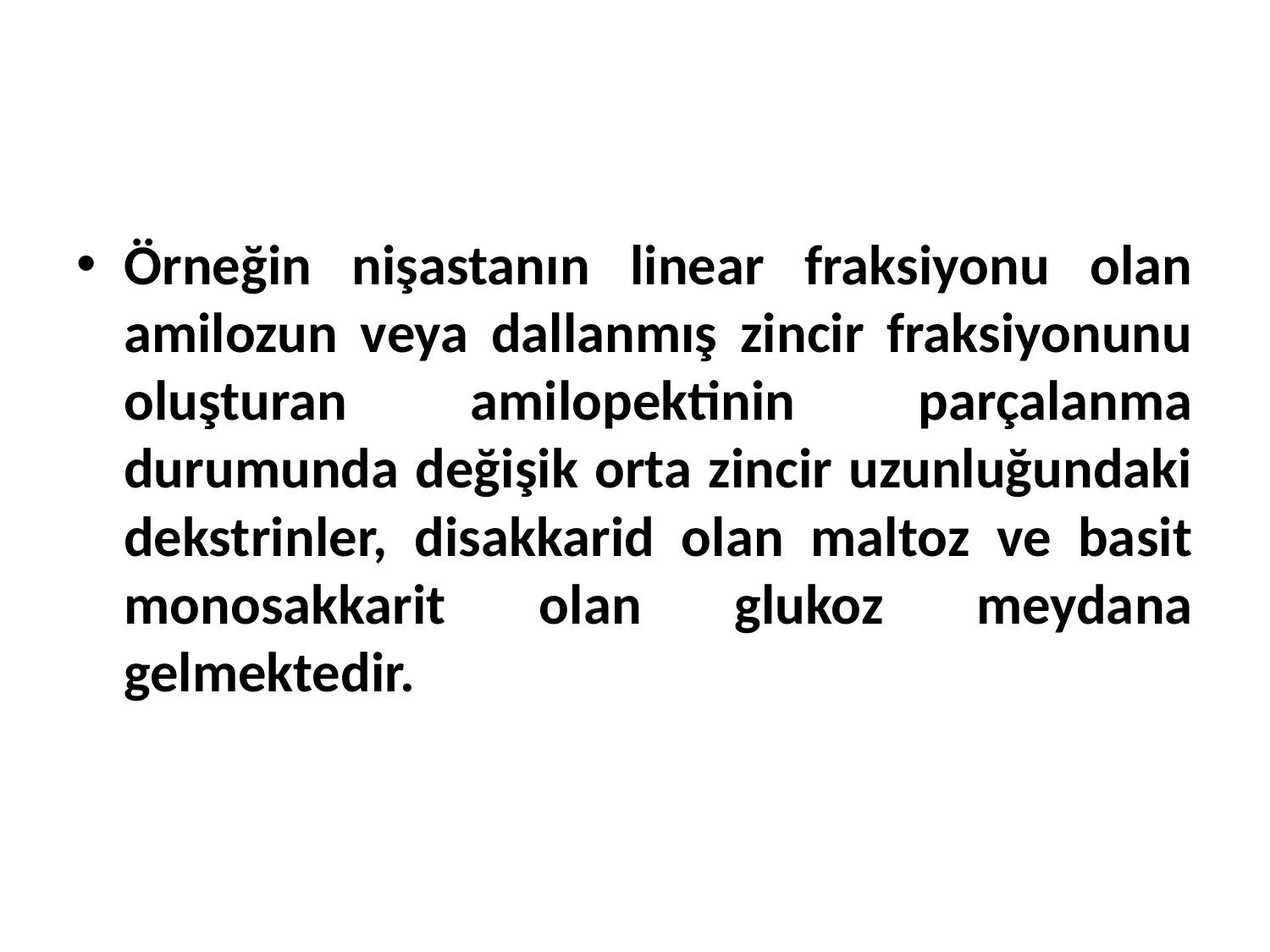

Örneğin nişastanın linear fraksiyonu olan amilozun veya dallanmış zincir fraksiyonunu oluşturan amilopektinin parçalanma durumunda değişik orta zincir uzunluğundaki dekstrinler, disakkarid olan maltoz ve basit monosakkarit olan glukoz meydana gelmektedir.